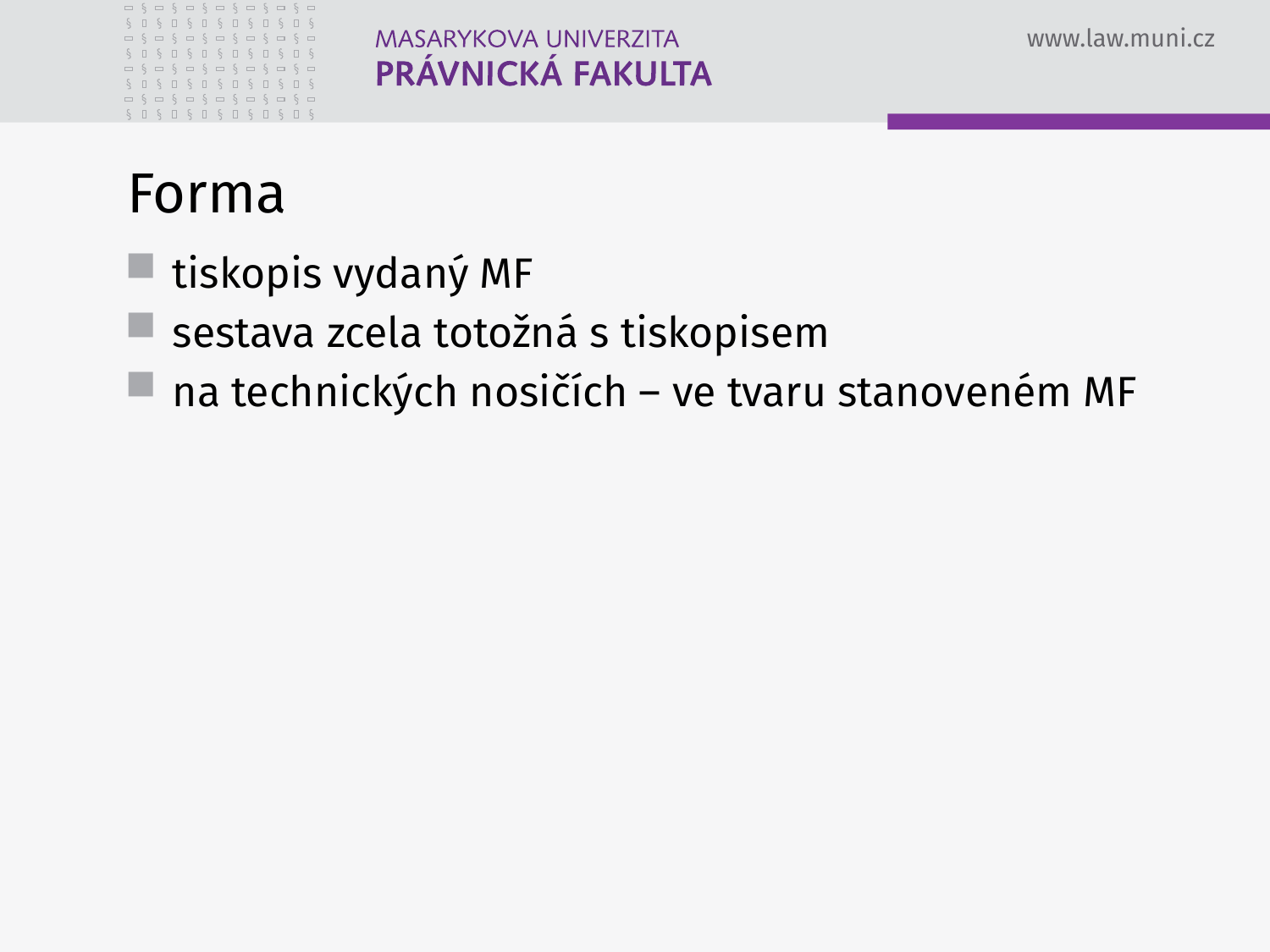

# Forma
tiskopis vydaný MF
sestava zcela totožná s tiskopisem
na technických nosičích – ve tvaru stanoveném MF